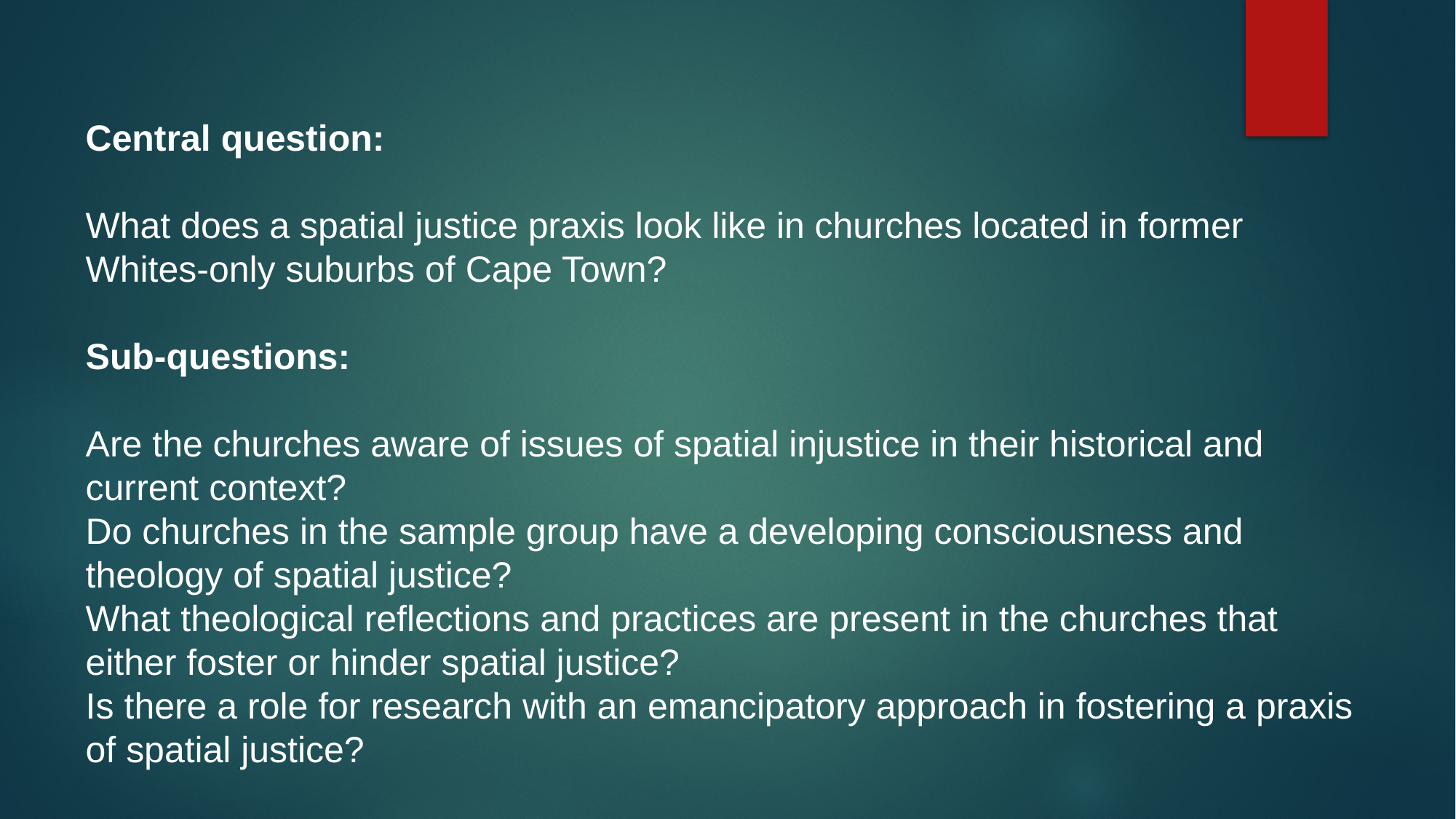

Central question:

What does a spatial justice praxis look like in churches located in former Whites-only suburbs of Cape Town?

Sub-questions:

Are the churches aware of issues of spatial injustice in their historical and current context?
Do churches in the sample group have a developing consciousness and theology of spatial justice?
What theological reflections and practices are present in the churches that either foster or hinder spatial justice?
Is there a role for research with an emancipatory approach in fostering a praxis of spatial justice?